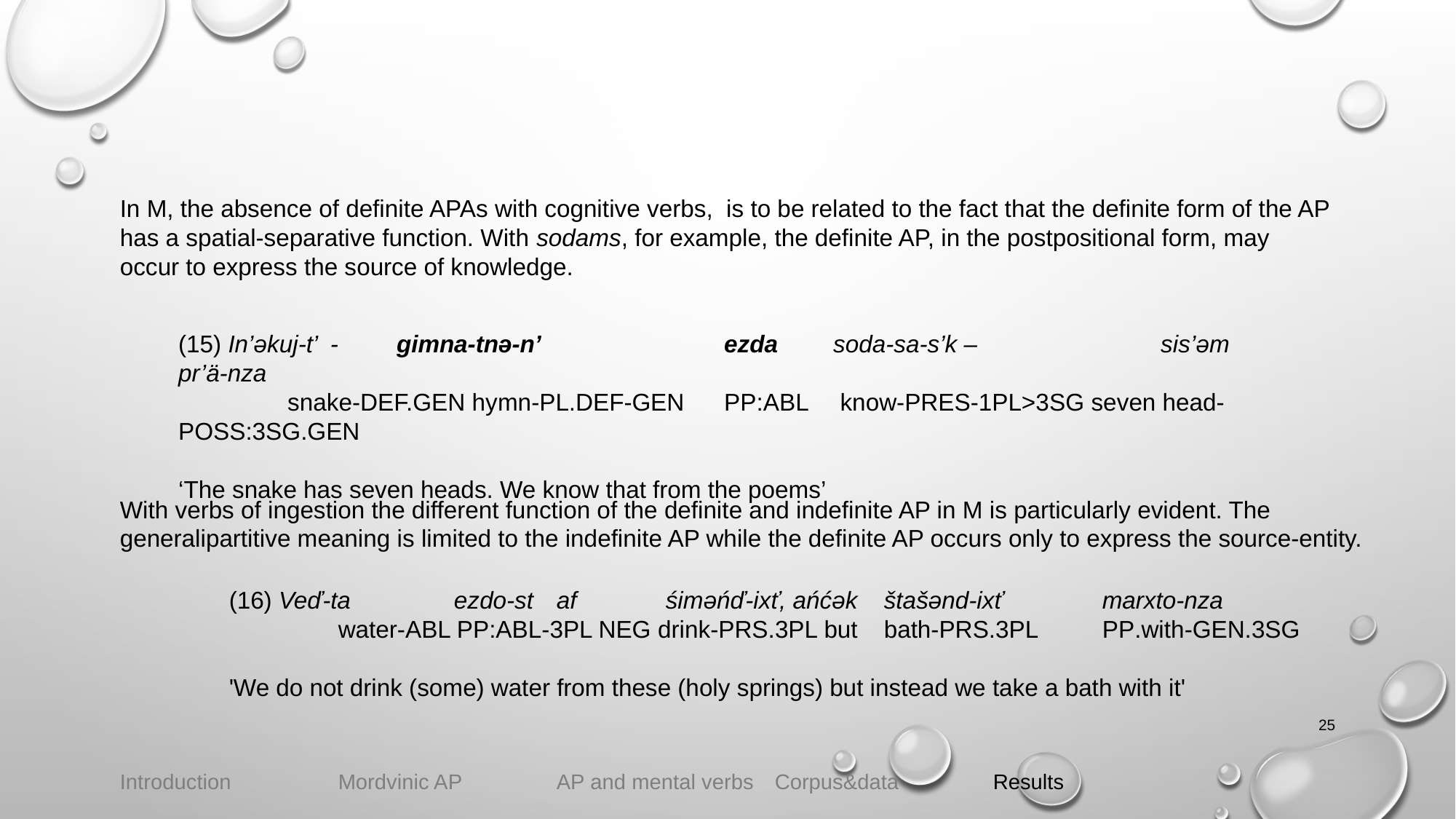

#
In M, the absence of definite APAs with cognitive verbs,  is to be related to the fact that the definite form of the AP has a spatial-separative function. With sodams, for example, the definite AP, in the postpositional form, may occur to express the source of knowledge.
(15) In’ǝkuj-t’  - 	gimna-tnǝ-n’ 		ezda 	soda-sa-s’k – 		sis’ǝm pr’ä-nza
	snake-def.gen hymn-pl.def-gen 	pp:abl	 know-pres-1pl>3sg seven head-poss:3sg.gen

‘The snake has seven heads. We know that from the poems’

With verbs of ingestion the different function of the definite and indefinite AP in M is particularly evident. The generalipartitive meaning is limited to the indefinite AP while the definite AP occurs only to express the source-entity.

	(16) Veď-ta	 ezdo-st 	af 	śimǝńď-ixť, ańćǝk 	štašǝnd-ixť 	marxto-nza
		water-abl pp:abl-3pl neg drink-prs.3pl but 	bath-prs.3pl 	pp.with-gen.3sg

	'We do not drink (some) water from these (holy springs) but instead we take a bath with it'

25
Introduction	Mordvinic AP 	AP and mental verbs 	Corpus&data 	Results